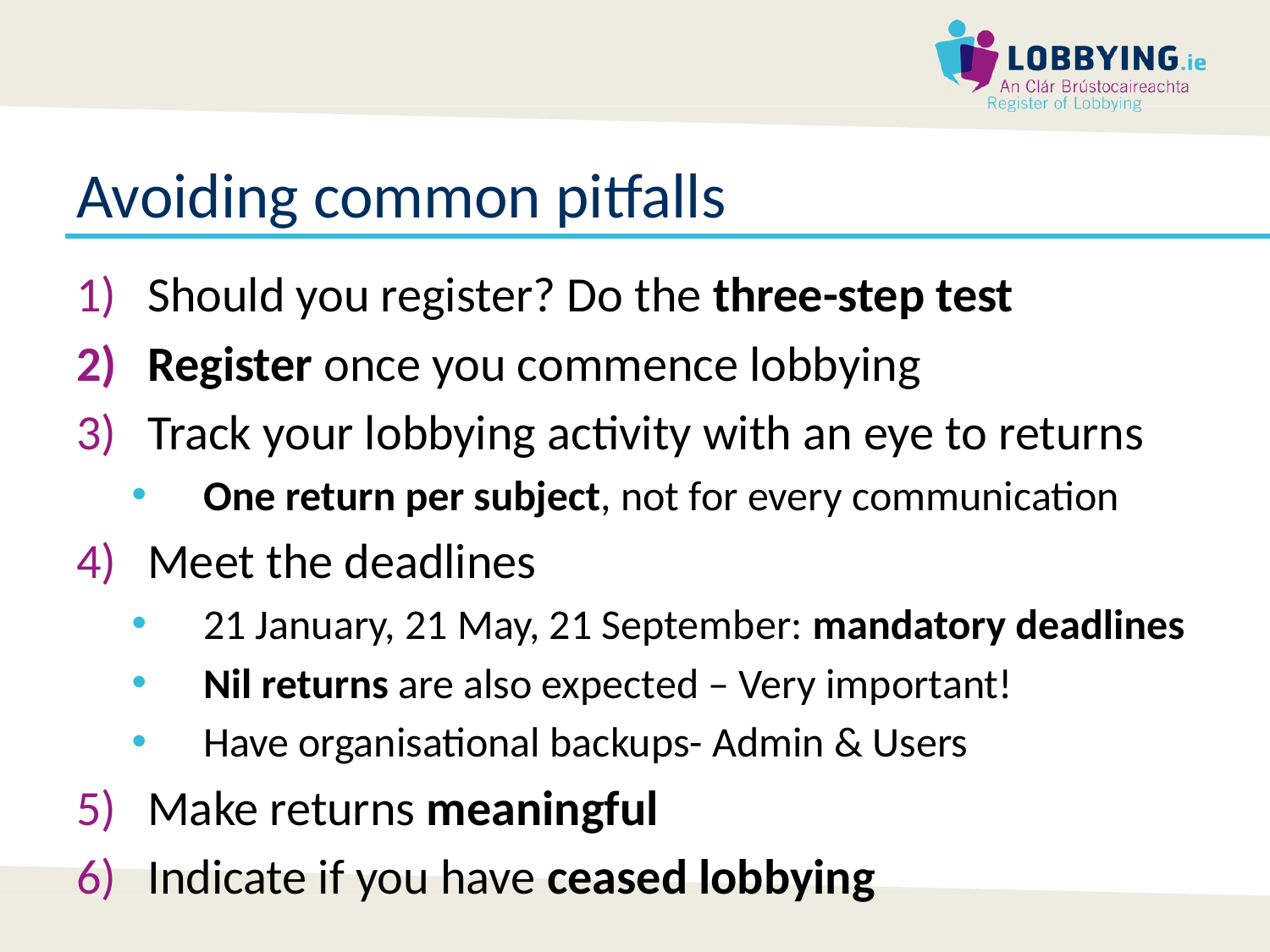

# Avoiding common pitfalls
Should you register? Do the three-step test
Register once you commence lobbying
Track your lobbying activity with an eye to returns
One return per subject, not for every communication
Meet the deadlines
21 January, 21 May, 21 September: mandatory deadlines
Nil returns are also expected – Very important!
Have organisational backups- Admin & Users
Make returns meaningful
Indicate if you have ceased lobbying
13